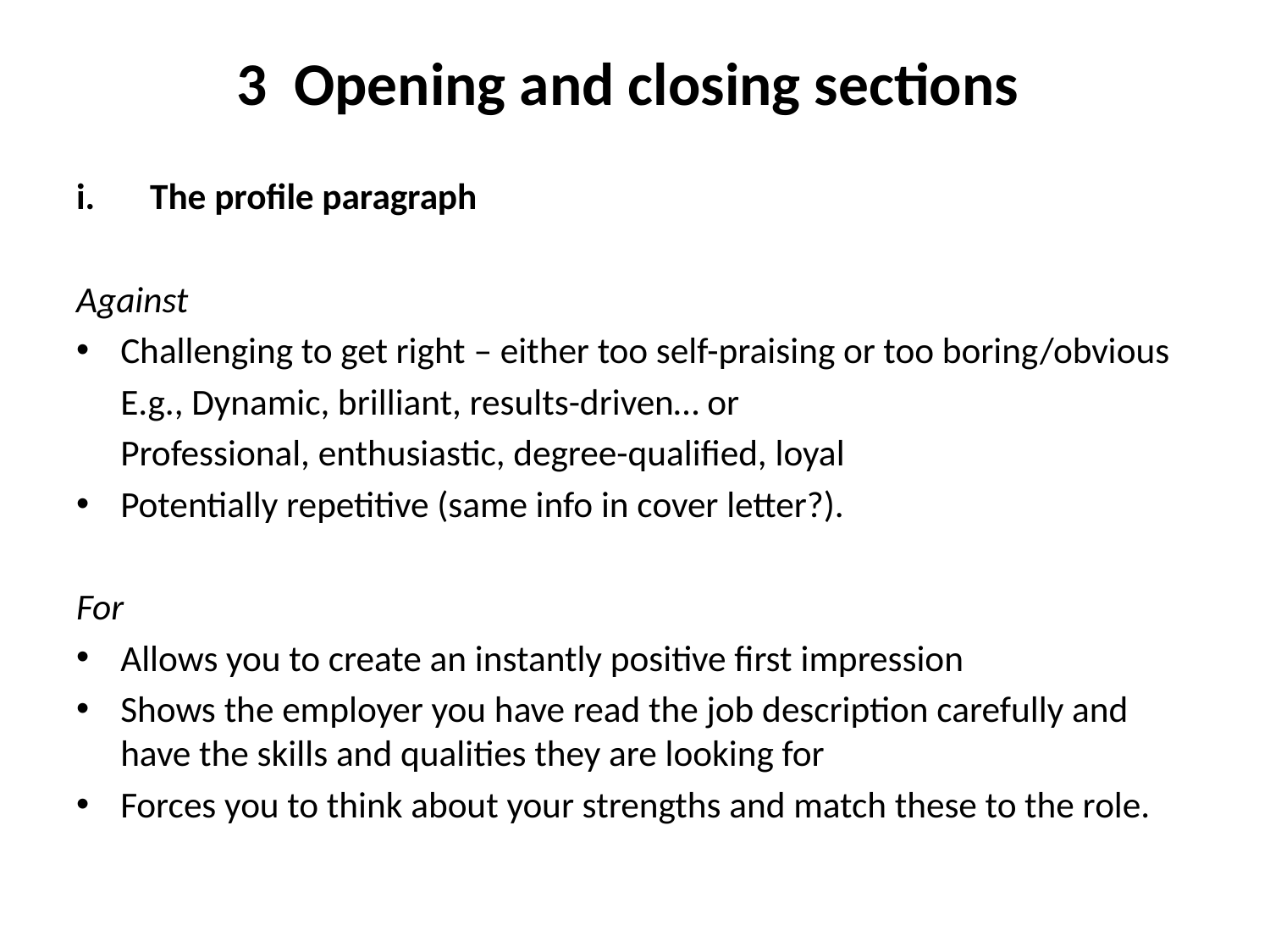

# 3  Opening and closing sections
The profile paragraph

Against
Challenging to get right – either too self-praising or too boring/obvious
	E.g., Dynamic, brilliant, results-driven… or
	Professional, enthusiastic, degree-qualified, loyal
Potentially repetitive (same info in cover letter?).

For
Allows you to create an instantly positive first impression
Shows the employer you have read the job description carefully and have the skills and qualities they are looking for
Forces you to think about your strengths and match these to the role.